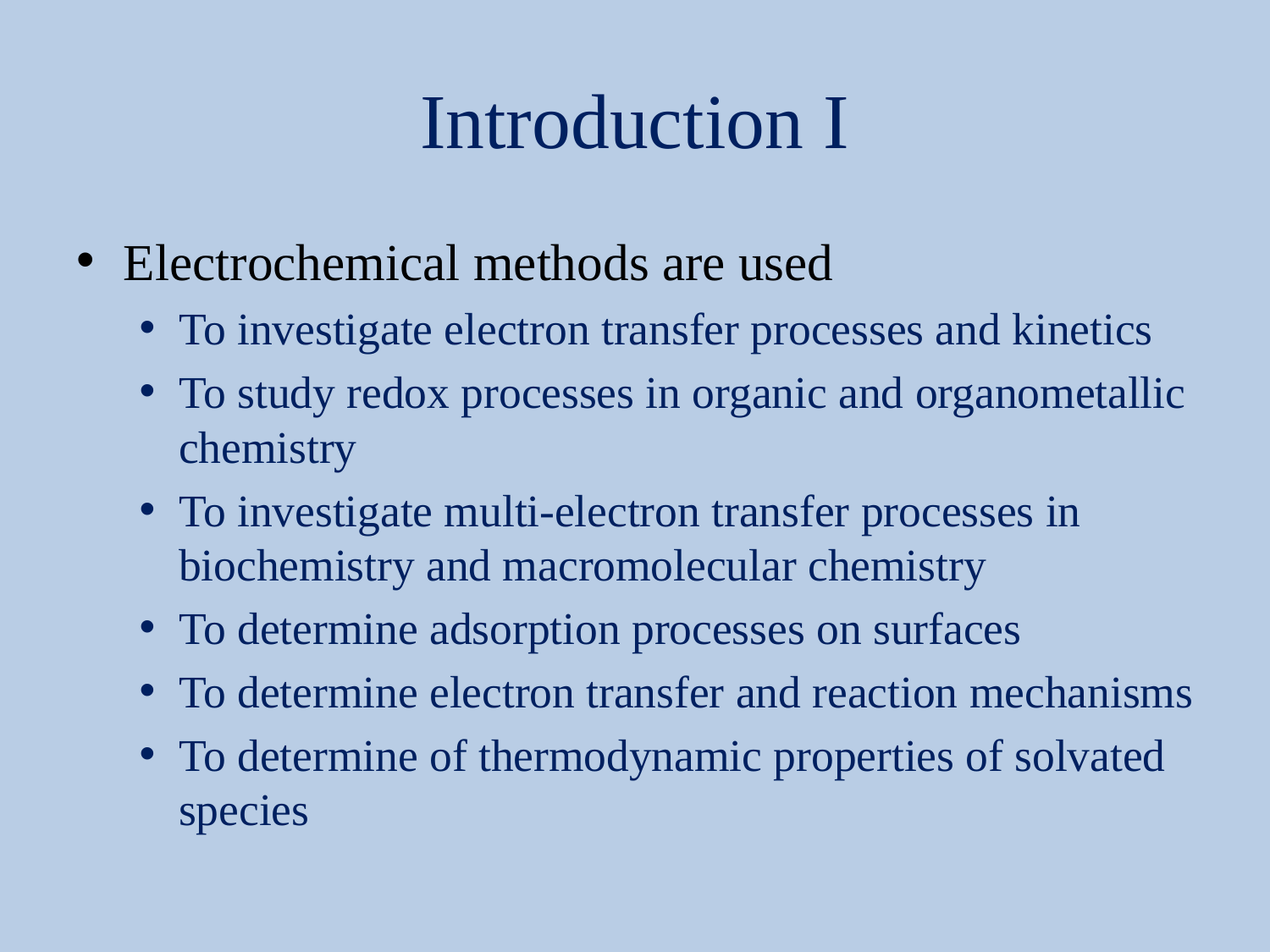

# Introduction I
Electrochemical methods are used
To investigate electron transfer processes and kinetics
To study redox processes in organic and organometallic chemistry
To investigate multi-electron transfer processes in biochemistry and macromolecular chemistry
To determine adsorption processes on surfaces
To determine electron transfer and reaction mechanisms
To determine of thermodynamic properties of solvated species